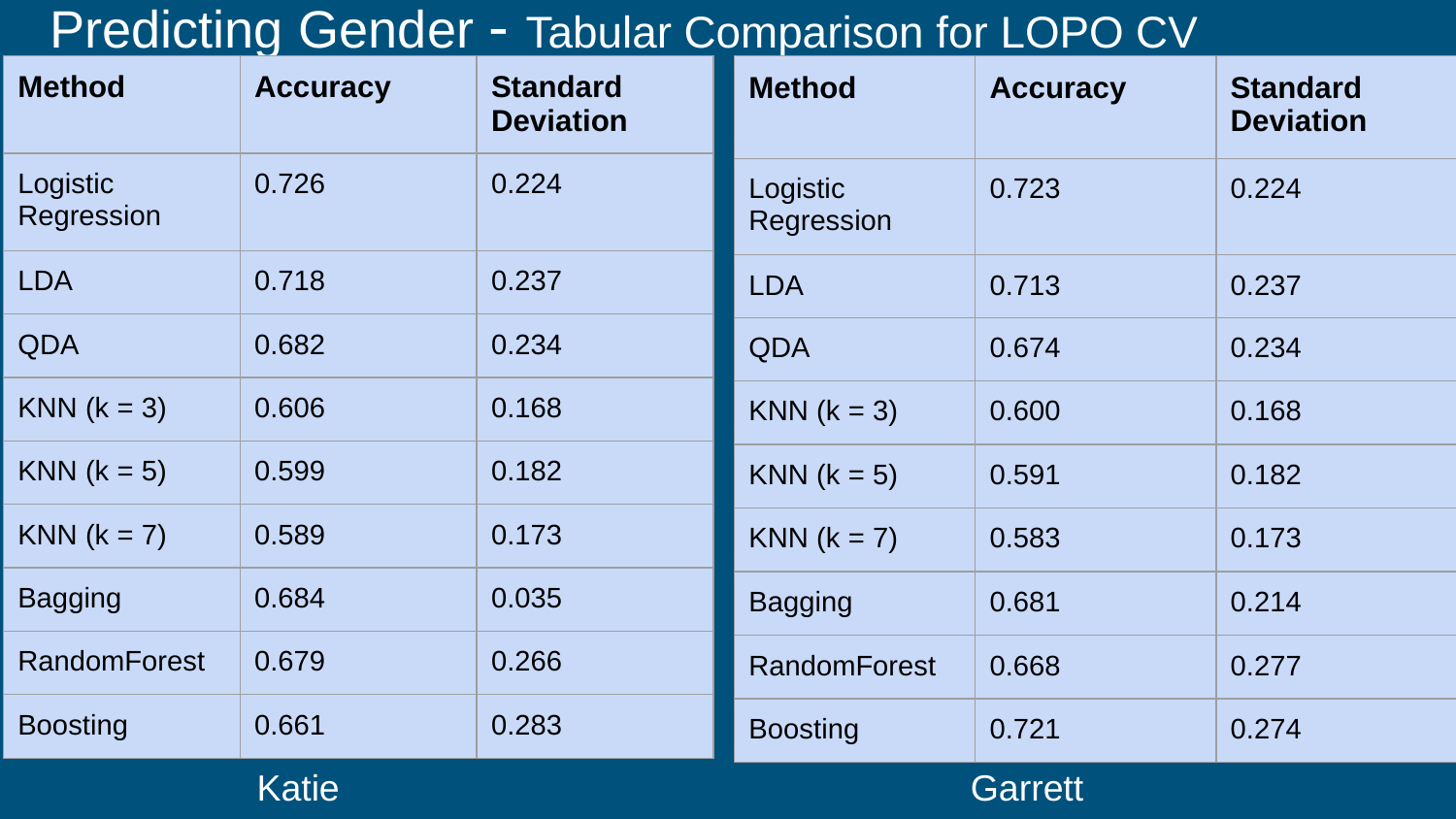

# Predicting Gender - Tabular Comparison for LOPO CV
| Method | Accuracy | Standard Deviation |
| --- | --- | --- |
| Logistic Regression | 0.726 | 0.224 |
| LDA | 0.718 | 0.237 |
| QDA | 0.682 | 0.234 |
| KNN (k = 3) | 0.606 | 0.168 |
| KNN (k = 5) | 0.599 | 0.182 |
| KNN (k = 7) | 0.589 | 0.173 |
| Bagging | 0.684 | 0.035 |
| RandomForest | 0.679 | 0.266 |
| Boosting | 0.661 | 0.283 |
| Method | Accuracy | Standard Deviation |
| --- | --- | --- |
| Logistic Regression | 0.723 | 0.224 |
| LDA | 0.713 | 0.237 |
| QDA | 0.674 | 0.234 |
| KNN (k = 3) | 0.600 | 0.168 |
| KNN (k = 5) | 0.591 | 0.182 |
| KNN (k = 7) | 0.583 | 0.173 |
| Bagging | 0.681 | 0.214 |
| RandomForest | 0.668 | 0.277 |
| Boosting | 0.721 | 0.274 |
Katie
Garrett